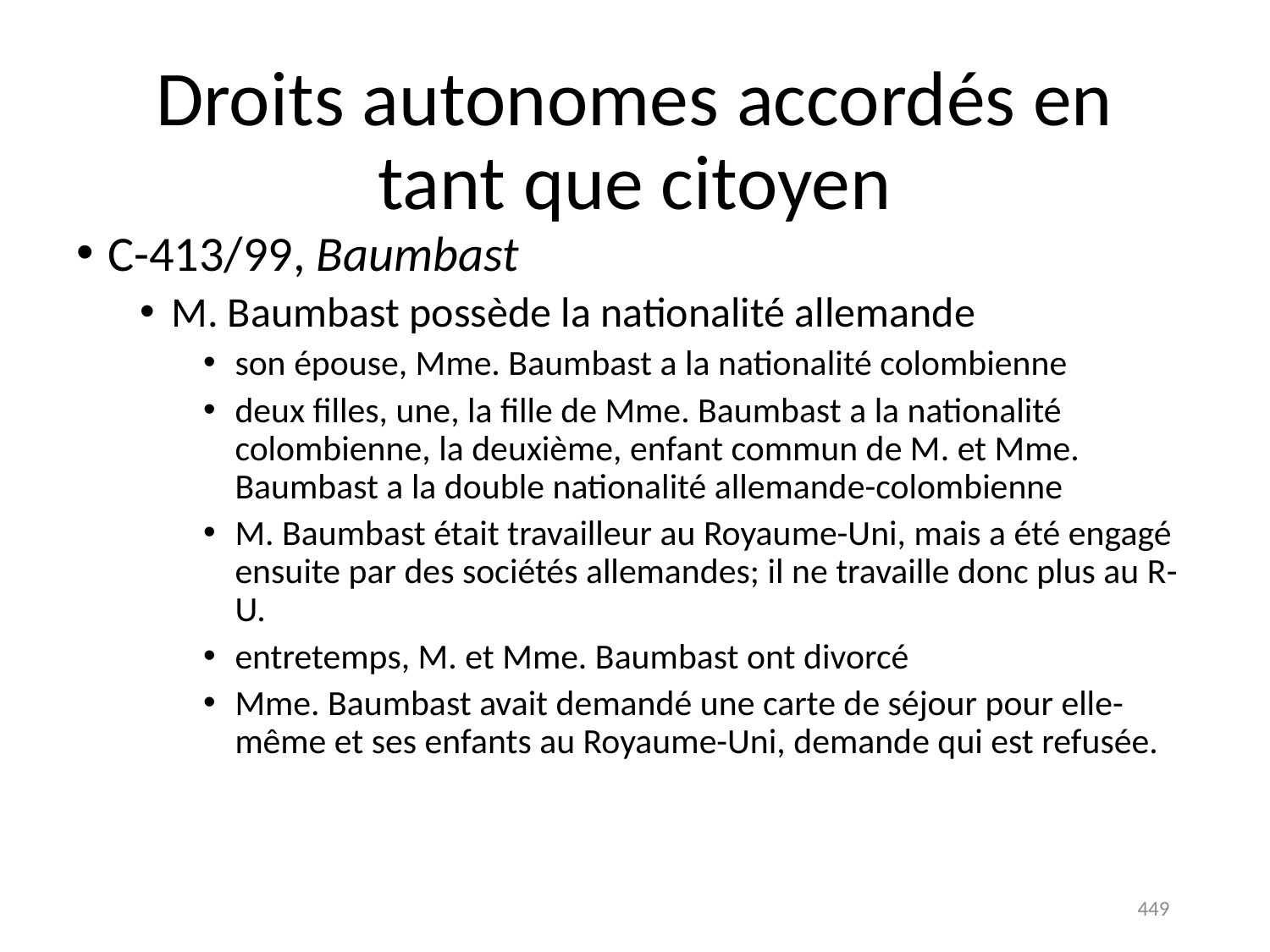

# Droits autonomes accordés en tant que citoyen
C-413/99, Baumbast
M. Baumbast possède la nationalité allemande
son épouse, Mme. Baumbast a la nationalité colombienne
deux filles, une, la fille de Mme. Baumbast a la nationalité colombienne, la deuxième, enfant commun de M. et Mme. Baumbast a la double nationalité allemande-colombienne
M. Baumbast était travailleur au Royaume-Uni, mais a été engagé ensuite par des sociétés allemandes; il ne travaille donc plus au R-U.
entretemps, M. et Mme. Baumbast ont divorcé
Mme. Baumbast avait demandé une carte de séjour pour elle-même et ses enfants au Royaume-Uni, demande qui est refusée.
449